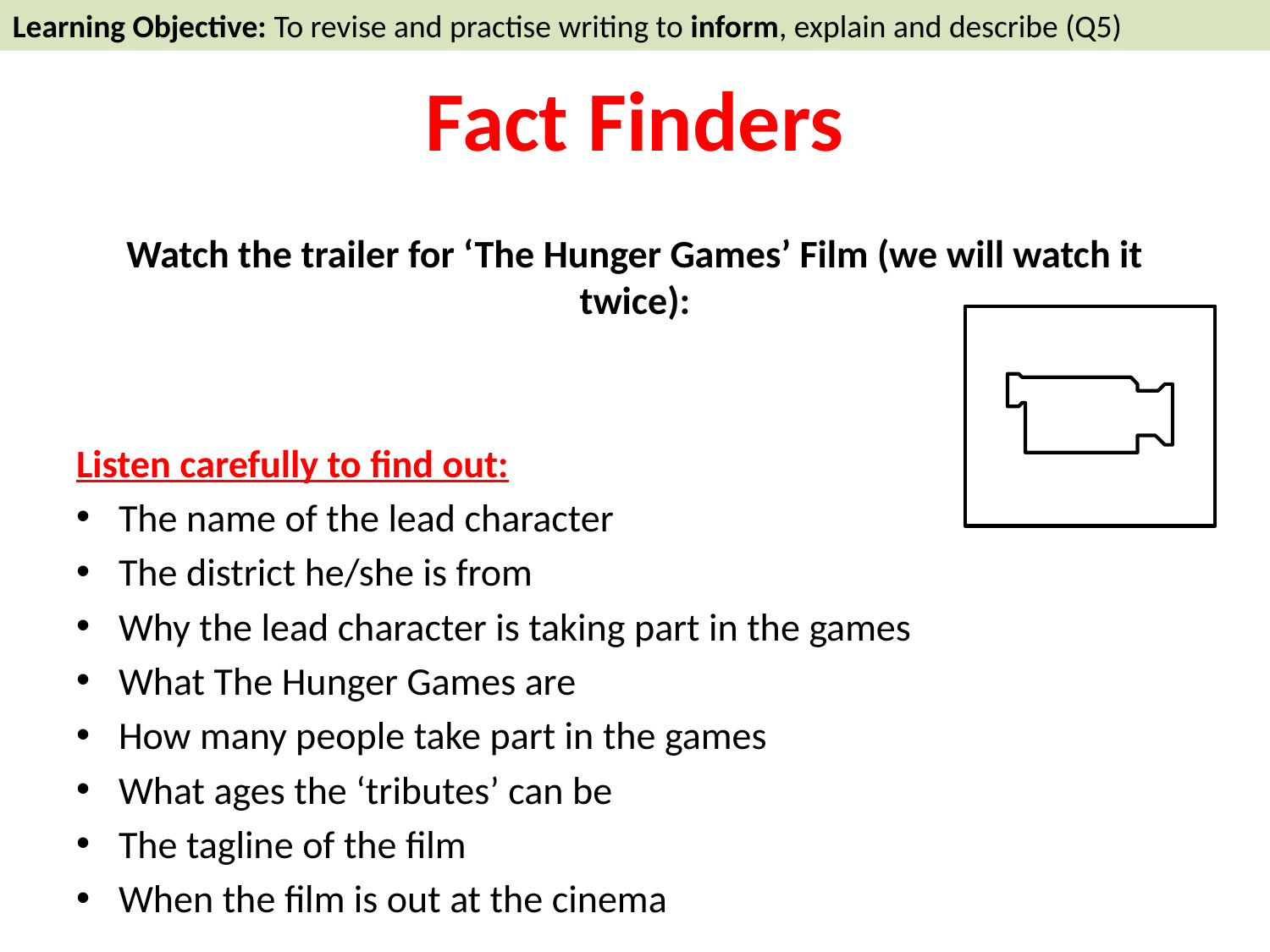

Learning Objective: To revise and practise writing to inform, explain and describe (Q5)
# Fact Finders
Watch the trailer for ‘The Hunger Games’ Film (we will watch it twice):

Listen carefully to find out:
The name of the lead character
The district he/she is from
Why the lead character is taking part in the games
What The Hunger Games are
How many people take part in the games
What ages the ‘tributes’ can be
The tagline of the film
When the film is out at the cinema